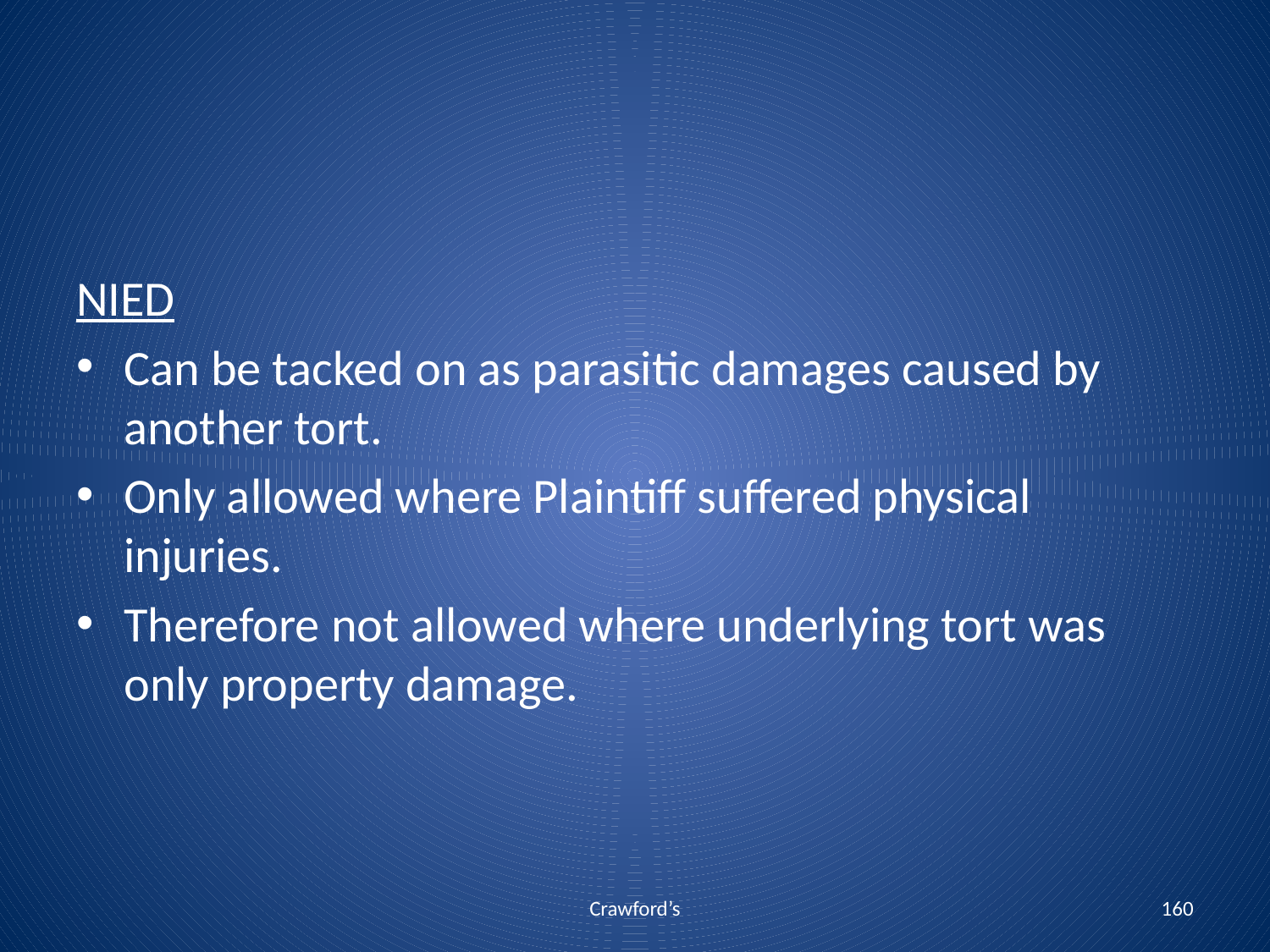

NIED
Can be tacked on as parasitic damages caused by another tort.
Only allowed where Plaintiff suffered physical injuries.
Therefore not allowed where underlying tort was only property damage.
Crawford’s
160